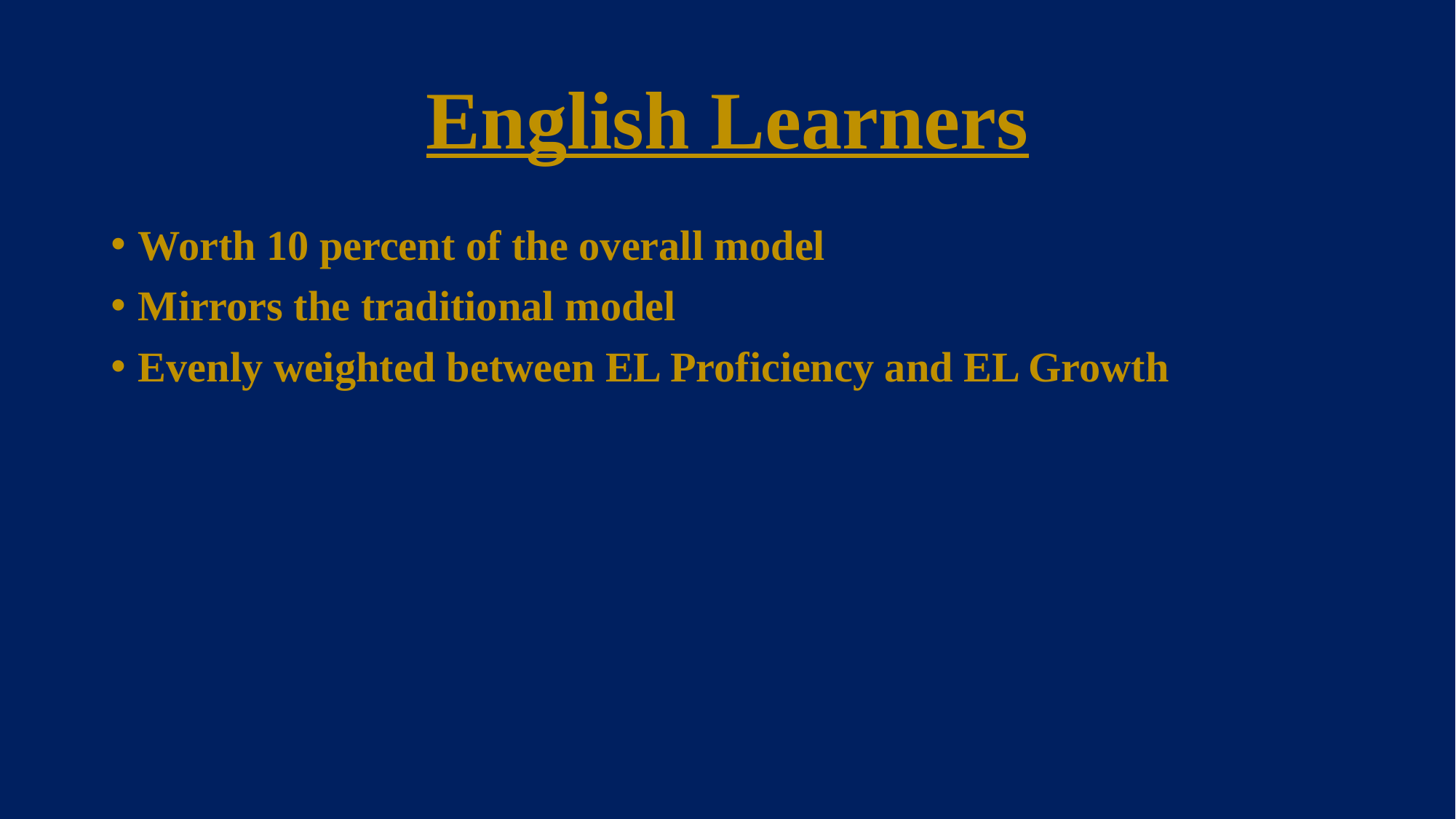

# English Learners
Worth 10 percent of the overall model
Mirrors the traditional model
Evenly weighted between EL Proficiency and EL Growth